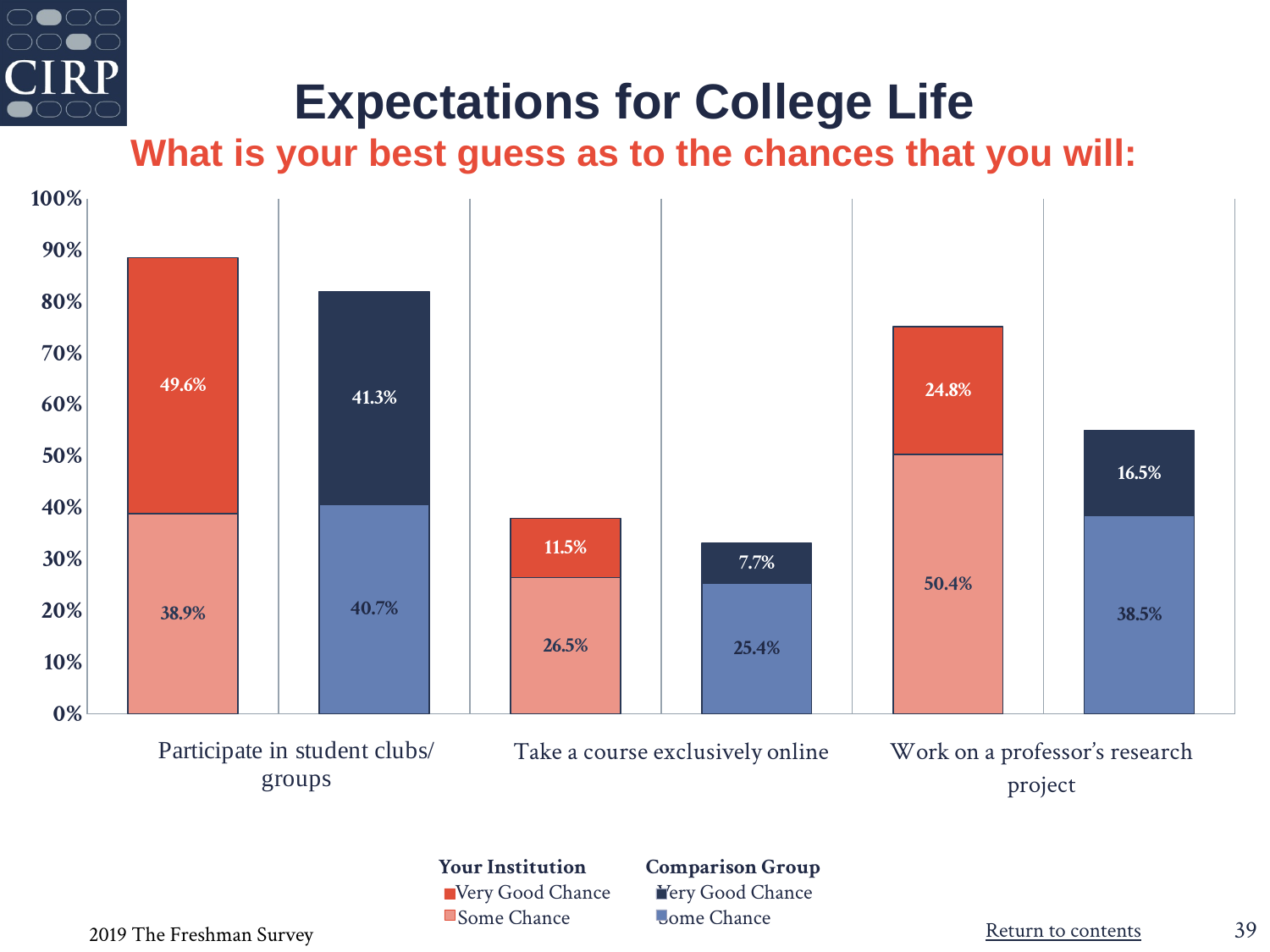

# Expectations for College Life What is your best guess as to the chances that you will:

### Chart

| Category | Some Chance | Very Good Chance |
|---|---|---|
| Your Institution | 0.389 | 0.496 |
| Comparison Group | 0.407 | 0.413 |
| Your Institution | 0.265 | 0.115 |
| Comparison Group | 0.254 | 0.077 |
| Your Institution | 0.504 | 0.248 |
| Comparison Group | 0.385 | 0.165 |
   Your Institution              Comparison Group
       Very Good Chance          Very Good Chance
       Some Chance                   Some Chance
2019 The Freshman Survey

Return to contents
39